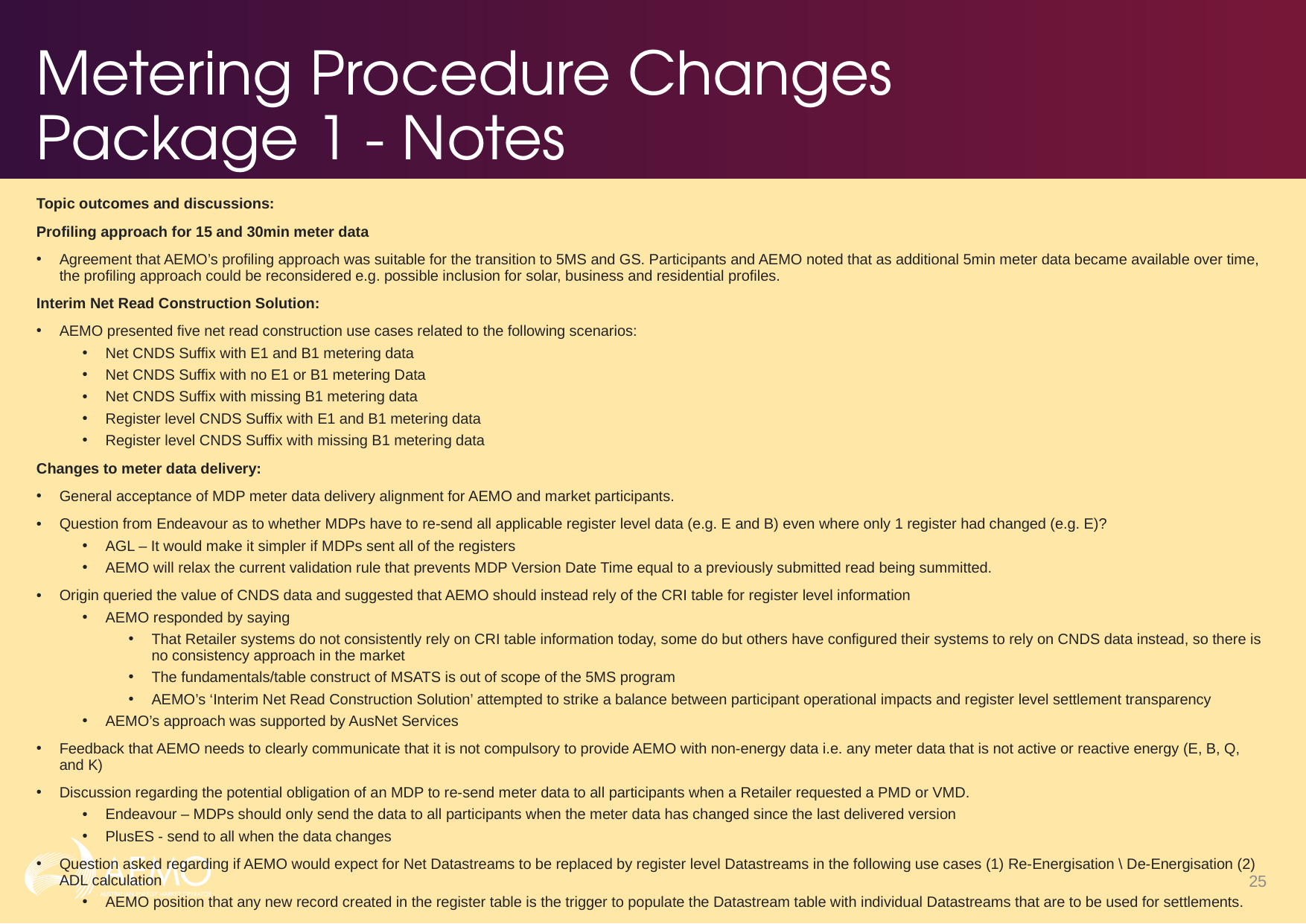

# Metering Procedure Changes Package 1 - Notes
Topic outcomes and discussions:
Profiling approach for 15 and 30min meter data
Agreement that AEMO’s profiling approach was suitable for the transition to 5MS and GS. Participants and AEMO noted that as additional 5min meter data became available over time, the profiling approach could be reconsidered e.g. possible inclusion for solar, business and residential profiles.
Interim Net Read Construction Solution:
AEMO presented five net read construction use cases related to the following scenarios:
Net CNDS Suffix with E1 and B1 metering data
Net CNDS Suffix with no E1 or B1 metering Data
Net CNDS Suffix with missing B1 metering data
Register level CNDS Suffix with E1 and B1 metering data
Register level CNDS Suffix with missing B1 metering data
Changes to meter data delivery:
General acceptance of MDP meter data delivery alignment for AEMO and market participants.
Question from Endeavour as to whether MDPs have to re-send all applicable register level data (e.g. E and B) even where only 1 register had changed (e.g. E)?
AGL – It would make it simpler if MDPs sent all of the registers
AEMO will relax the current validation rule that prevents MDP Version Date Time equal to a previously submitted read being summitted.
Origin queried the value of CNDS data and suggested that AEMO should instead rely of the CRI table for register level information
AEMO responded by saying
That Retailer systems do not consistently rely on CRI table information today, some do but others have configured their systems to rely on CNDS data instead, so there is no consistency approach in the market
The fundamentals/table construct of MSATS is out of scope of the 5MS program
AEMO’s ‘Interim Net Read Construction Solution’ attempted to strike a balance between participant operational impacts and register level settlement transparency
AEMO’s approach was supported by AusNet Services
Feedback that AEMO needs to clearly communicate that it is not compulsory to provide AEMO with non-energy data i.e. any meter data that is not active or reactive energy (E, B, Q, and K)
Discussion regarding the potential obligation of an MDP to re-send meter data to all participants when a Retailer requested a PMD or VMD.
Endeavour – MDPs should only send the data to all participants when the meter data has changed since the last delivered version
PlusES - send to all when the data changes
Question asked regarding if AEMO would expect for Net Datastreams to be replaced by register level Datastreams in the following use cases (1) Re-Energisation \ De-Energisation (2) ADL calculation
AEMO position that any new record created in the register table is the trigger to populate the Datastream table with individual Datastreams that are to be used for settlements.
25